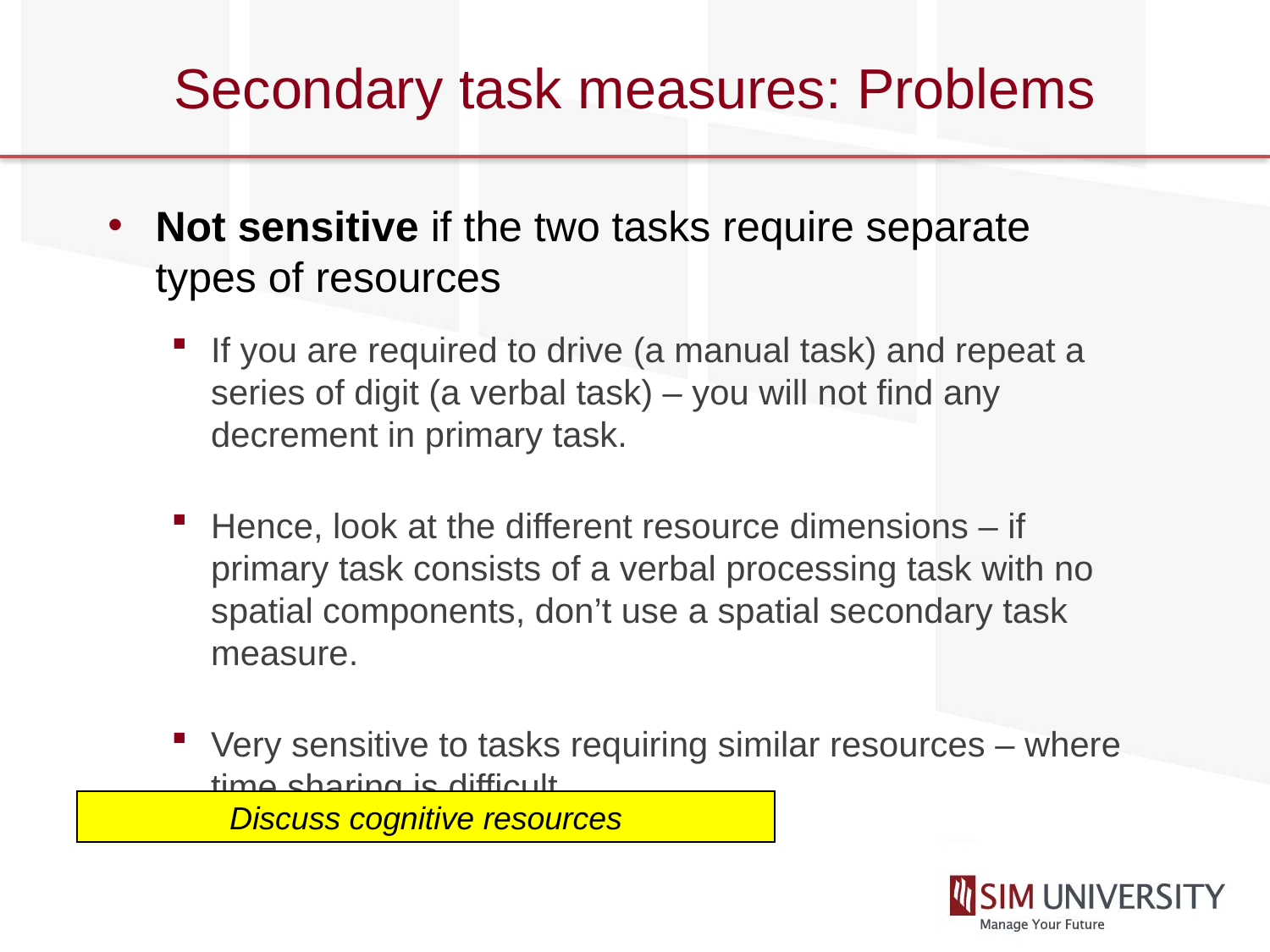

# Secondary task measures: Problems
Not sensitive if the two tasks require separate types of resources

If you are required to drive (a manual task) and repeat a series of digit (a verbal task) – you will not find any decrement in primary task.

Hence, look at the different resource dimensions – if primary task consists of a verbal processing task with no spatial components, don’t use a spatial secondary task measure.

Very sensitive to tasks requiring similar resources – where time sharing is difficult.

Discuss cognitive resources